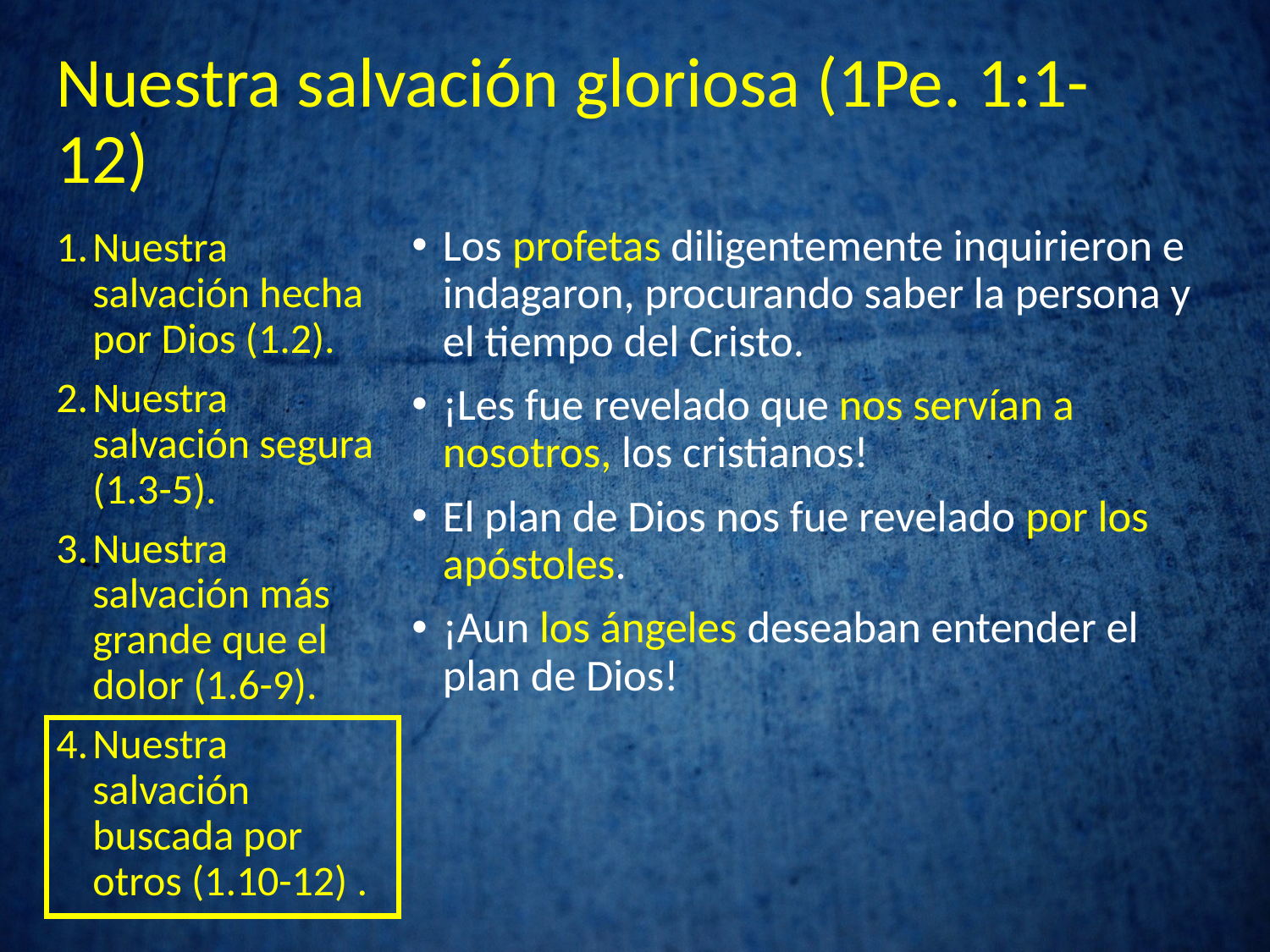

# Nuestra salvación gloriosa (1Pe. 1:1-12)
Nuestra salvación hecha por Dios (1.2).
Nuestra salvación segura (1.3-5).
Nuestra salvación más grande que el dolor (1.6-9).
Nuestra salvación buscada por otros (1.10-12) .
Los profetas diligentemente inquirieron e indagaron, procurando saber la persona y el tiempo del Cristo.
¡Les fue revelado que nos servían a nosotros, los cristianos!
El plan de Dios nos fue revelado por los apóstoles.
¡Aun los ángeles deseaban entender el plan de Dios!